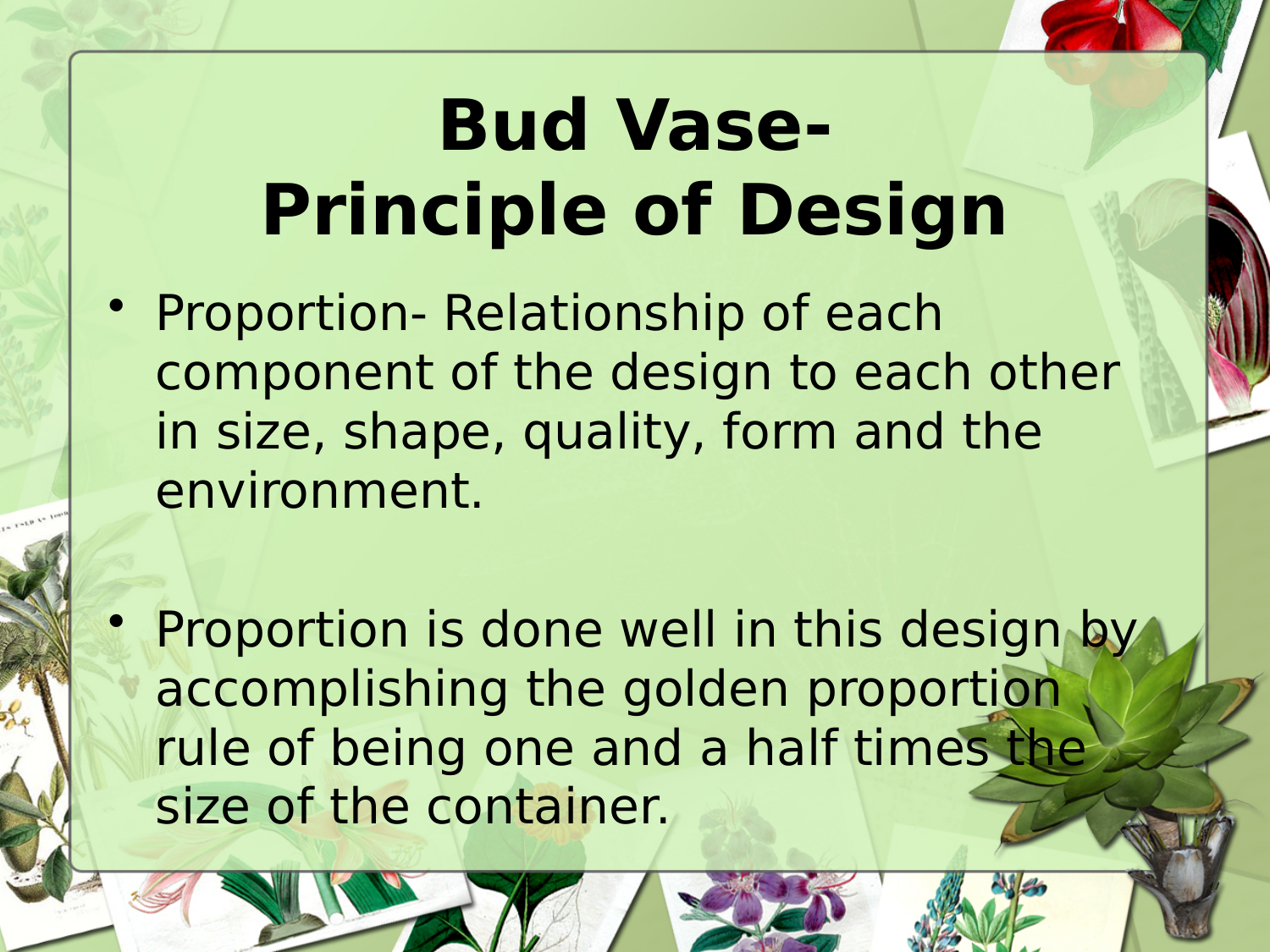

# Bud Vase- Principle of Design
Proportion- Relationship of each component of the design to each other in size, shape, quality, form and the environment.

Proportion is done well in this design by accomplishing the golden proportion rule of being one and a half times the size of the container.